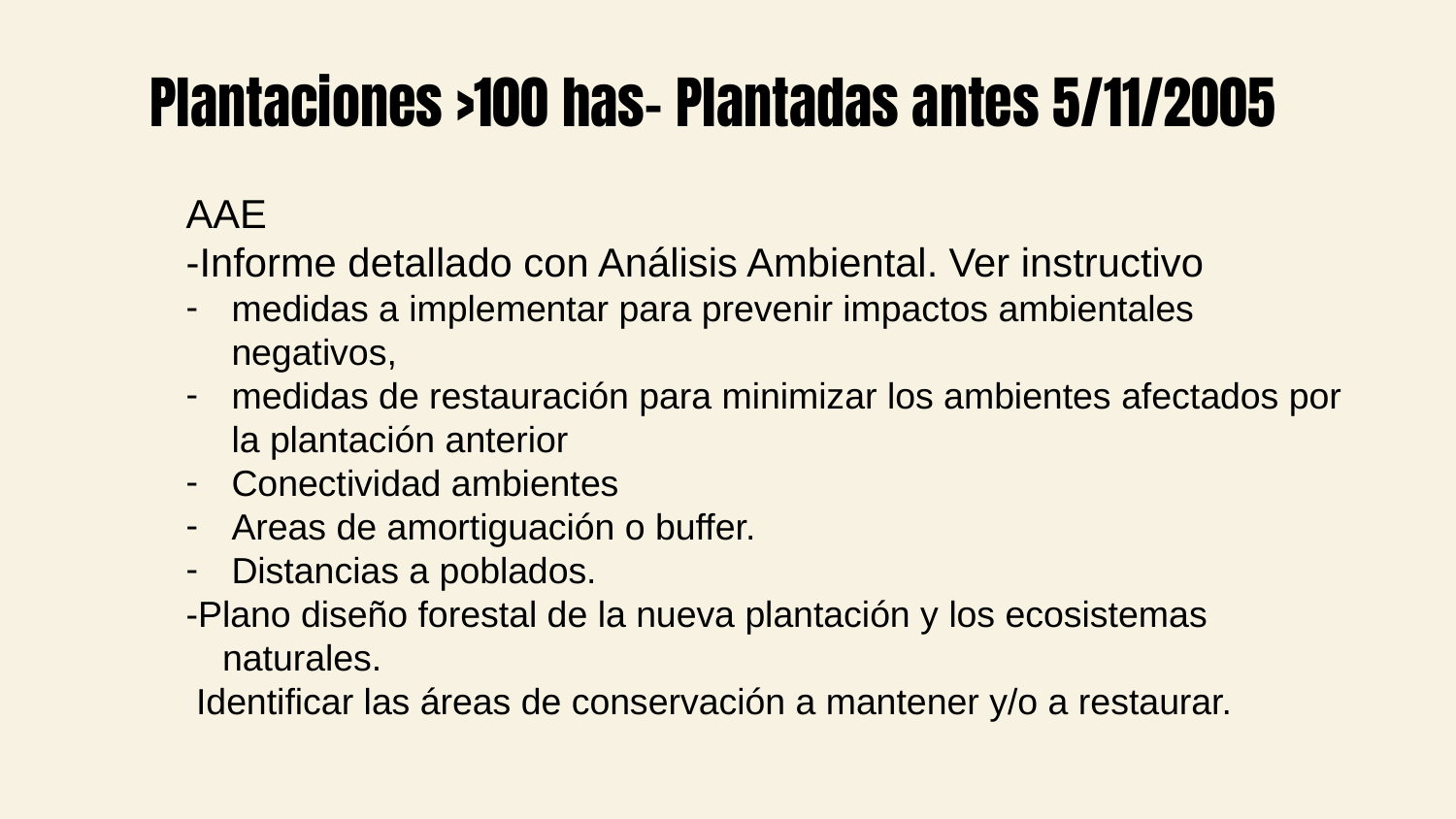

# Plantaciones >100 has- Plantadas antes 5/11/2005
AAE
-Informe detallado con Análisis Ambiental. Ver instructivo
medidas a implementar para prevenir impactos ambientales negativos,
medidas de restauración para minimizar los ambientes afectados por la plantación anterior
Conectividad ambientes
Areas de amortiguación o buffer.
Distancias a poblados.
-Plano diseño forestal de la nueva plantación y los ecosistemas naturales.
 Identificar las áreas de conservación a mantener y/o a restaurar.